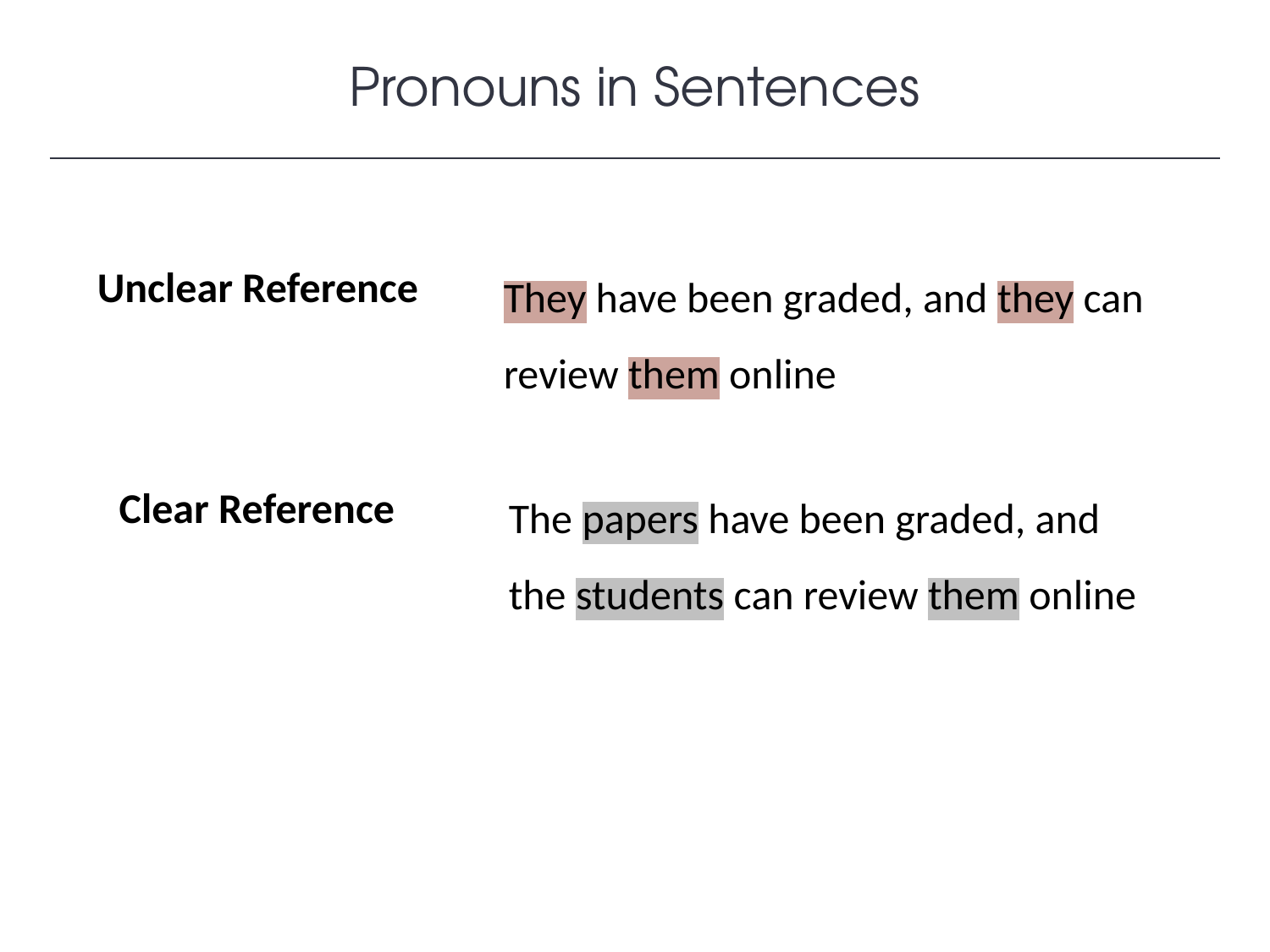

Pronouns in Sentences
HAWKES LEARNING
They have been graded, and they can review them online
Unclear Reference
The papers have been graded, and the students can review them online
Clear Reference